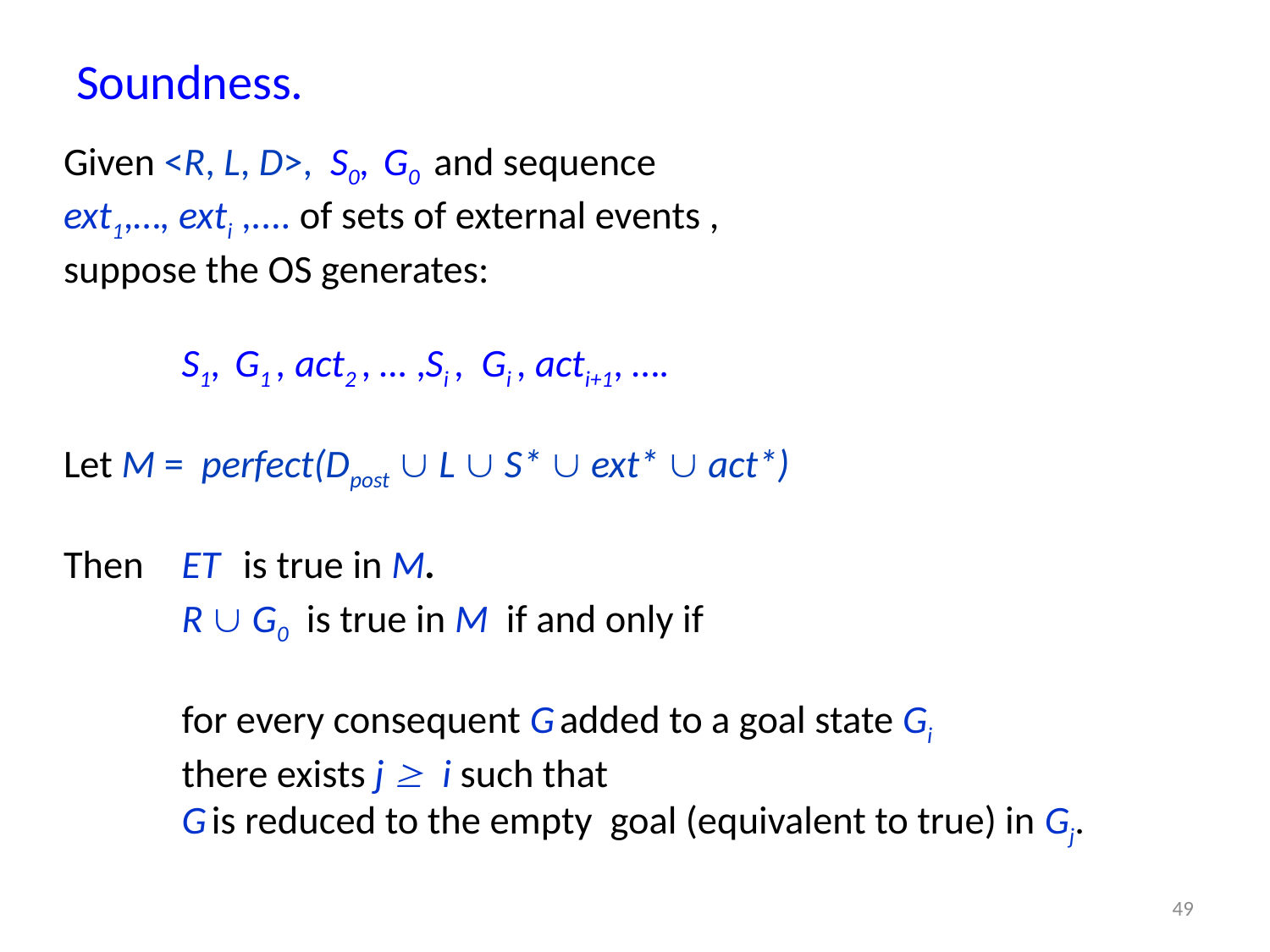

# Soundness.
Given <R, L, D>,  S0,  G0  and sequence
ext1,…, exti ,.... of sets of external events ,
suppose the OS generates:

				S1,  G1 , act2 , … ,Si ,  Gi , acti+1, ….

Let M =  perfect(Dpost ∪ L ∪ S* ∪ ext* ∪ act*)

Then	ET   is true in M.
		R ∪ G0  is true in M  if and only if

		for every consequent G added to a goal state Gi
		there exists j ≥  i such that
		G is reduced to the empty  goal (equivalent to true) in Gj.

49